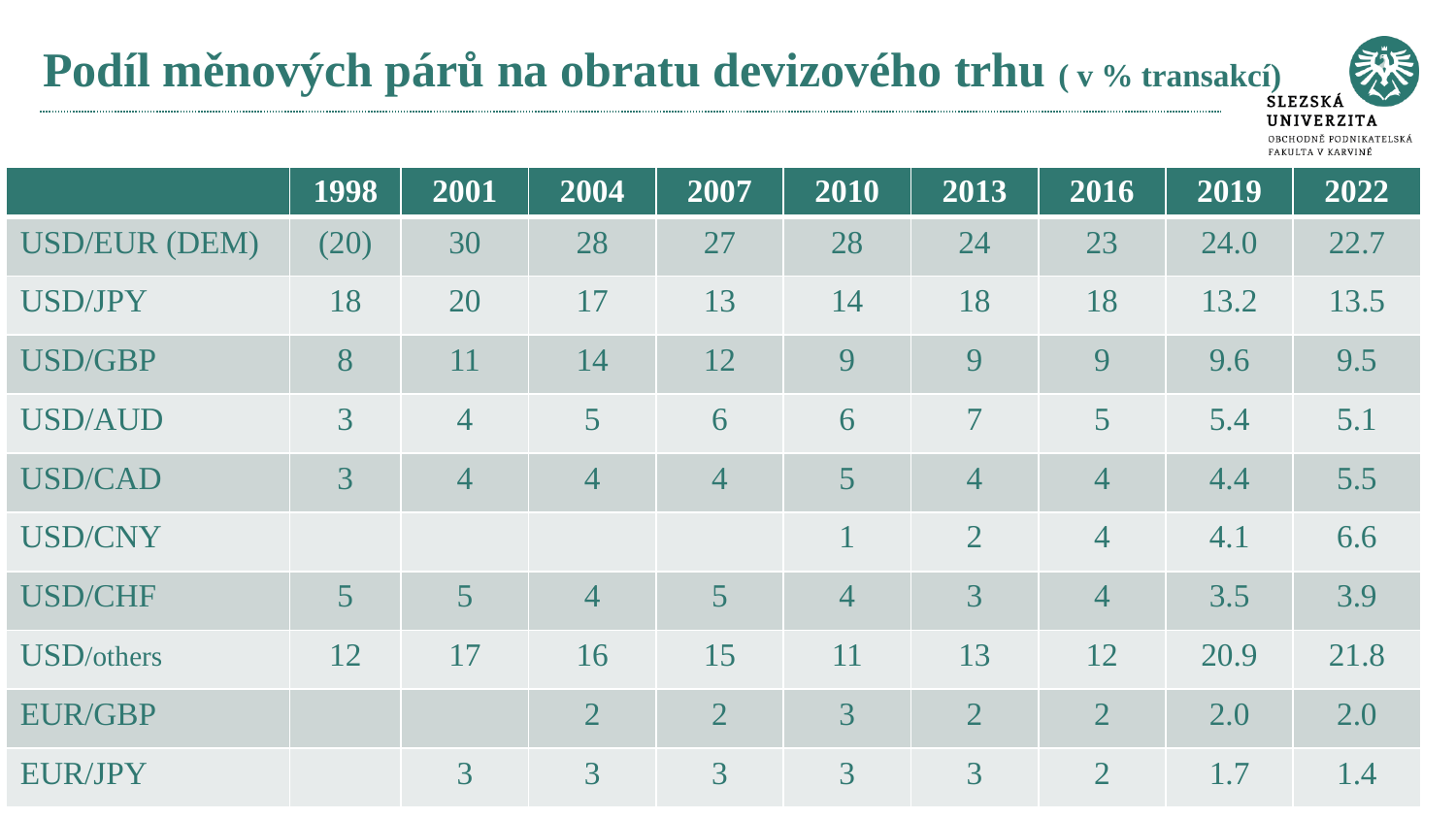

# Podíl měnových párů na obratu devizového trhu ( v % transakcí)
|  | 1998 | 2001 | 2004 | 2007 | 2010 | 2013 | 2016 | 2019 | 2022 |
| --- | --- | --- | --- | --- | --- | --- | --- | --- | --- |
| USD/EUR (DEM) | (20) | 30 | 28 | 27 | 28 | 24 | 23 | 24.0 | 22.7 |
| USD/JPY | 18 | 20 | 17 | 13 | 14 | 18 | 18 | 13.2 | 13.5 |
| USD/GBP | 8 | 11 | 14 | 12 | 9 | 9 | 9 | 9.6 | 9.5 |
| USD/AUD | 3 | 4 | 5 | 6 | 6 | 7 | 5 | 5.4 | 5.1 |
| USD/CAD | 3 | 4 | 4 | 4 | 5 | 4 | 4 | 4.4 | 5.5 |
| USD/CNY |  |  |  |  | 1 | 2 | 4 | 4.1 | 6.6 |
| USD/CHF | 5 | 5 | 4 | 5 | 4 | 3 | 4 | 3.5 | 3.9 |
| USD/others | 12 | 17 | 16 | 15 | 11 | 13 | 12 | 20.9 | 21.8 |
| EUR/GBP |  |  | 2 | 2 | 3 | 2 | 2 | 2.0 | 2.0 |
| EUR/JPY |  | 3 | 3 | 3 | 3 | 3 | 2 | 1.7 | 1.4 |
FIU/MFM Mezinárodní finanční trhy – devizový trh